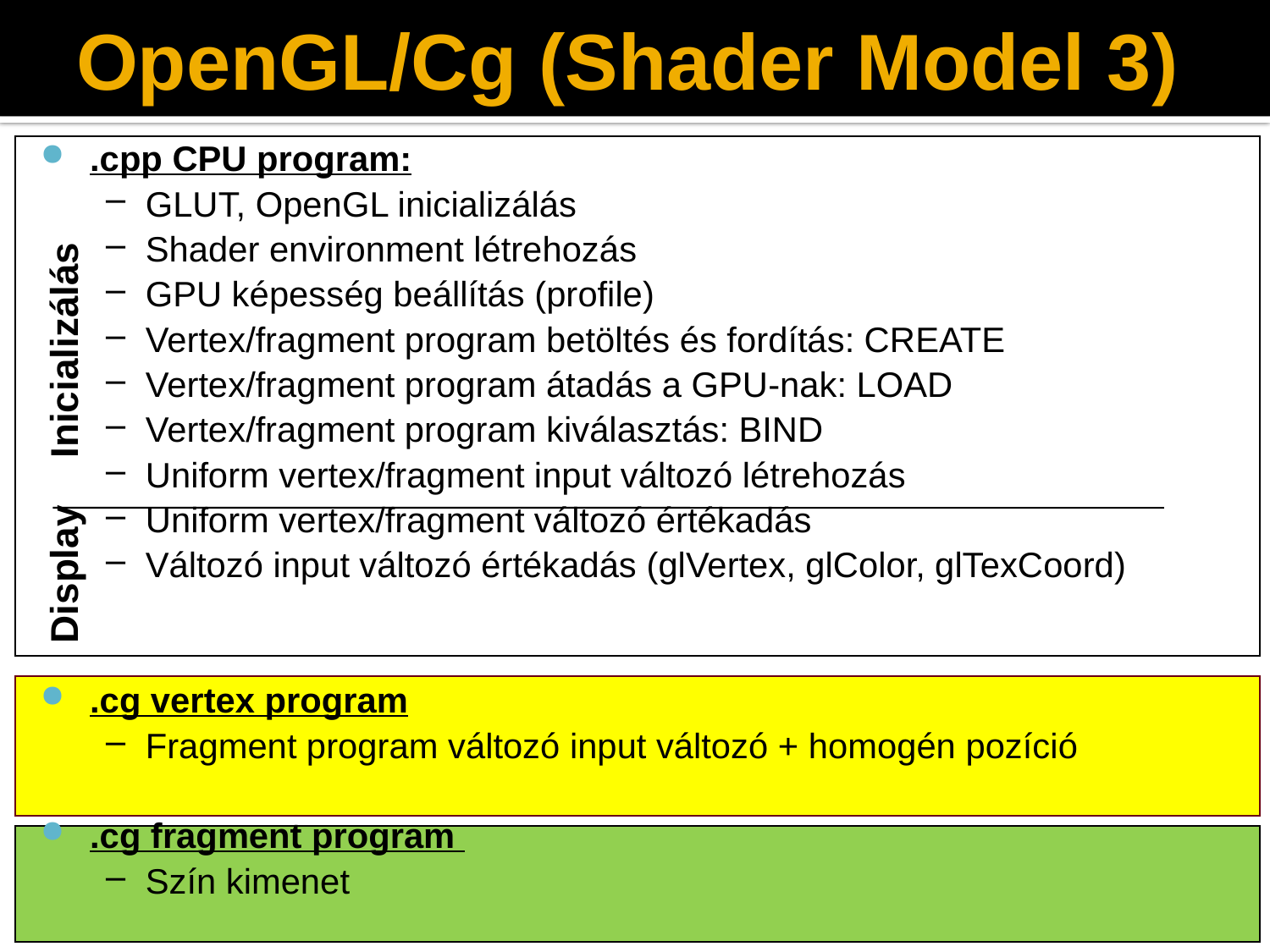

# OpenGL/Cg (Shader Model 3)
.cpp CPU program:
GLUT, OpenGL inicializálás
Shader environment létrehozás
GPU képesség beállítás (profile)
Vertex/fragment program betöltés és fordítás: CREATE
Vertex/fragment program átadás a GPU-nak: LOAD
Vertex/fragment program kiválasztás: BIND
Uniform vertex/fragment input változó létrehozás
Uniform vertex/fragment változó értékadás
Változó input változó értékadás (glVertex, glColor, glTexCoord)

.cg vertex program
Fragment program változó input változó + homogén pozíció

.cg fragment program
Szín kimenet

Inicializálás

Display